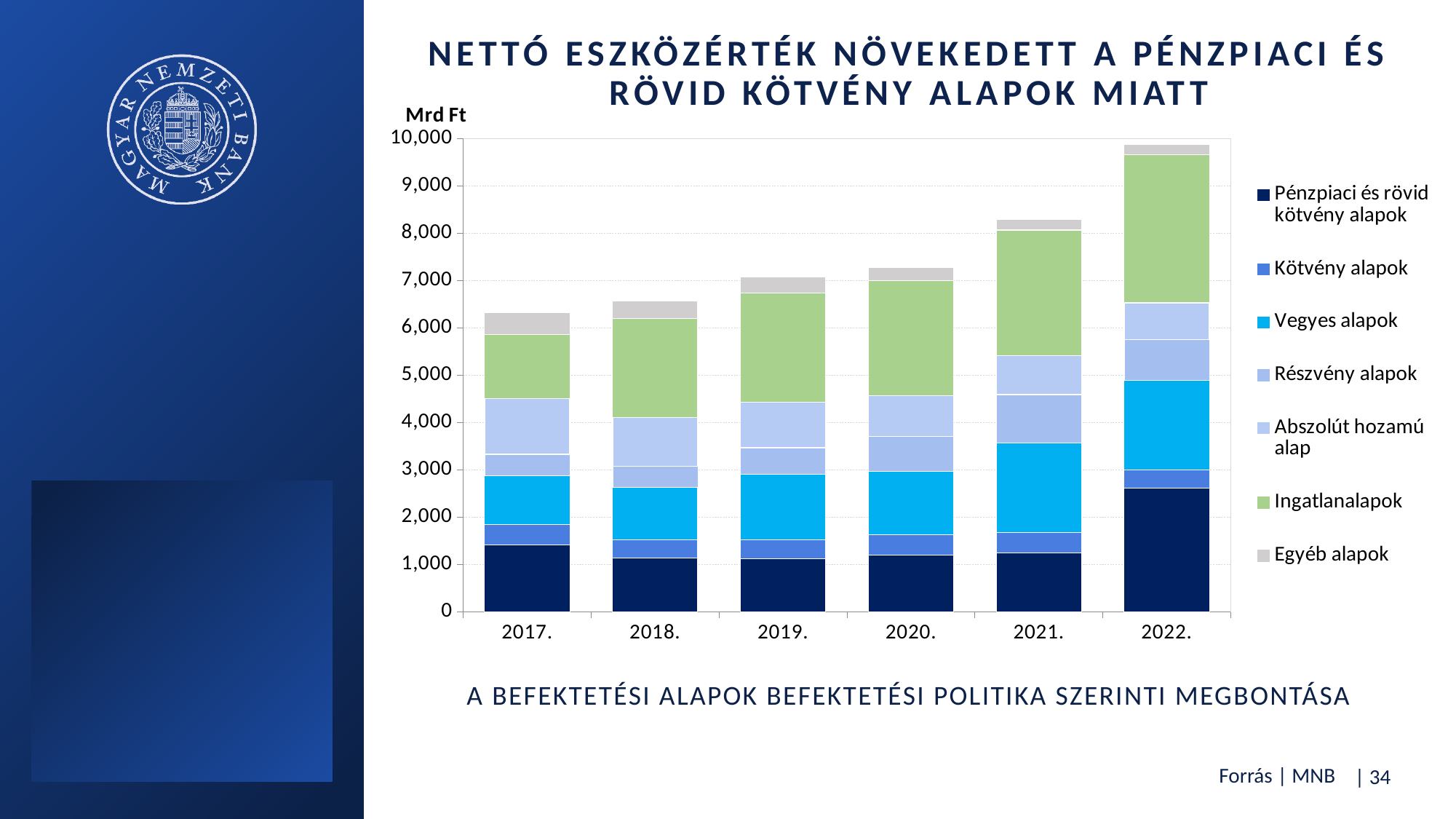

# nettó eszközérték növekedett a pénzpiaci és rövid kötvény alapok Miatt

### Chart

| Category | Pénzpiaci és rövid kötvény alapok | Kötvény alapok | Vegyes alapok | Részvény alapok | Abszolút hozamú alap | Ingatlanalapok | Egyéb alapok |
|---|---|---|---|---|---|---|---|
| 2017. | 1413.54262354 | 424.78145898900004 | 1036.684634475 | 457.57887829599997 | 1172.860782404 | 1346.9805951070002 | 460.9675721505 |
| 2018. | 1143.131273325701 | 381.67418853039027 | 1103.2101074710504 | 450.30364766792684 | 1024.00562762983 | 2092.281534877207 | 363.769923586 |
| 2019. | 1118.65853239628 | 404.85920316321 | 1387.98589214181 | 555.9871177940801 | 960.55186131982 | 2309.124899158701 | 339.38302347499996 |
| 2020. | 1192.393532773 | 443.687070359 | 1332.970936576 | 738.698308171 | 859.581249002 | 2428.5838965868 | 273.972736388 |
| 2021. | 1240.748234516 | 436.612660708 | 1898.3146339099999 | 1012.6615031189999 | 825.297133191 | 2650.1848769068297 | 230.29837661 |
| 2022. | 2610.007630604 | 385.921566994 | 1890.1269388480002 | 862.094969105679 | 781.7476260049999 | 3131.0649986320004 | 210.964293409 |
A befektetési alapok befektetési politika szerinti megbontása
Forrás | MNB